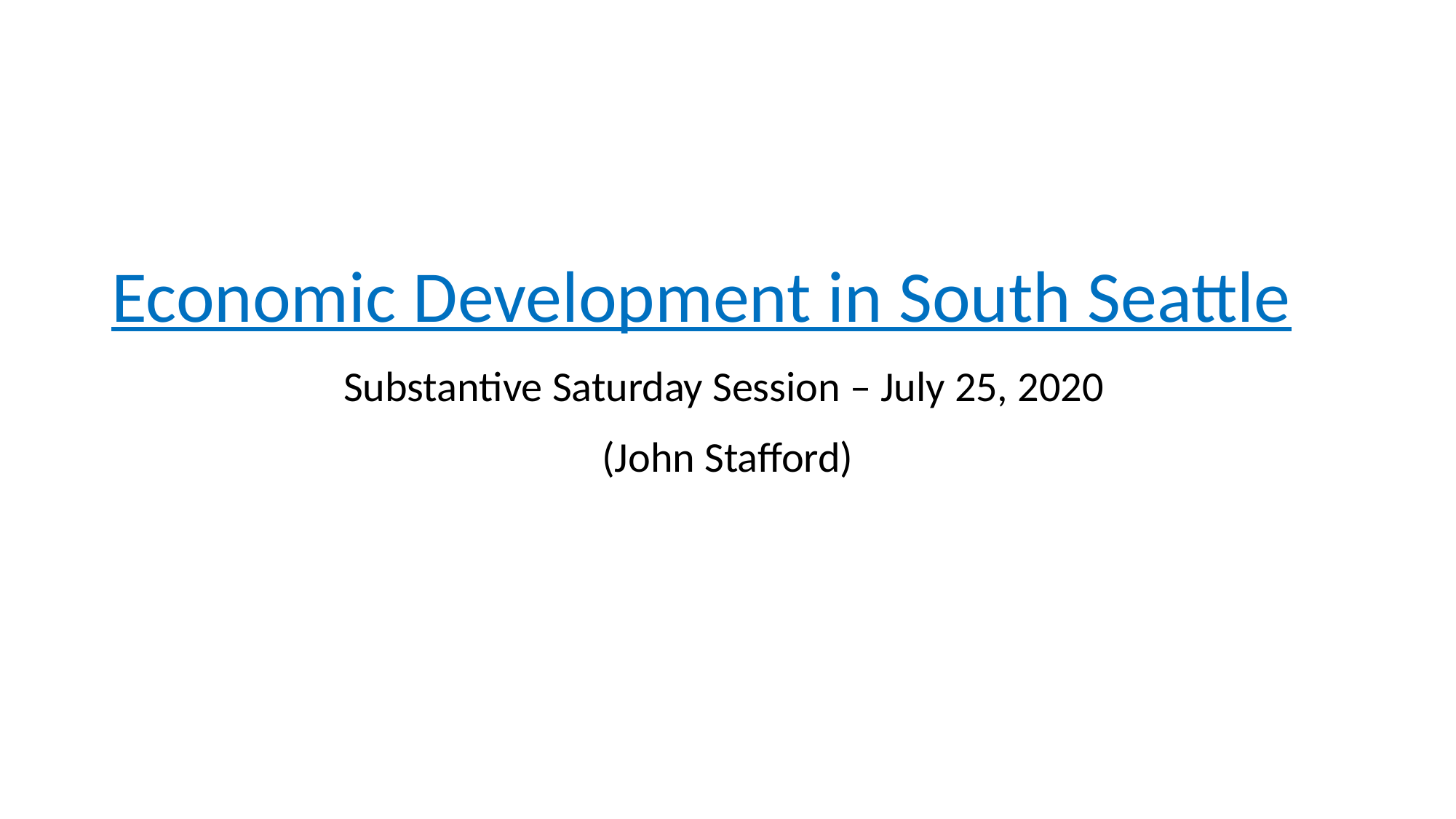

# Economic Development in South Seattle
Substantive Saturday Session – July 25, 2020
(John Stafford)